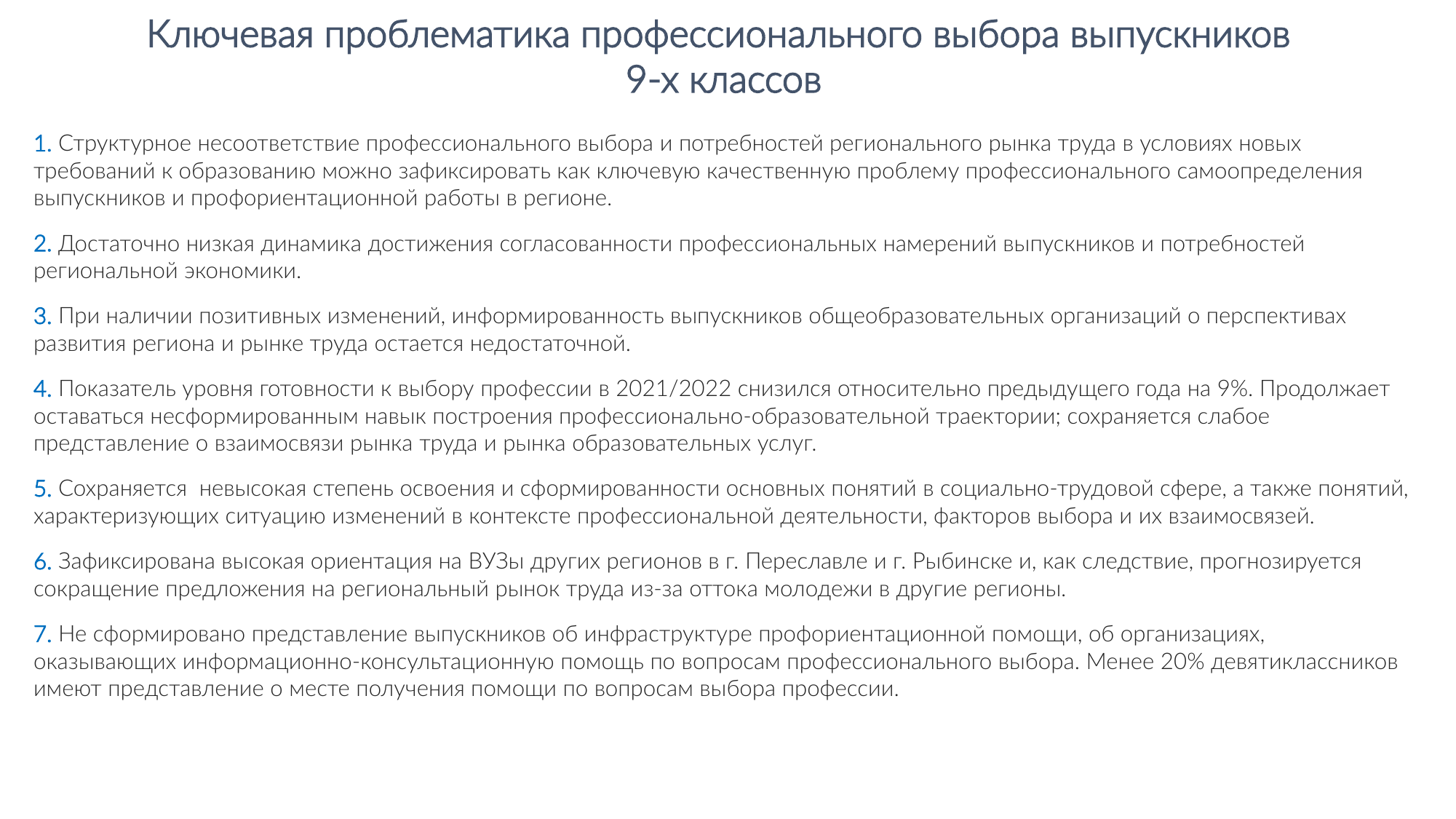

Ключевая проблематика профессионального выбора выпускников
9-х классов
1. Структурное несоответствие профессионального выбора и потребностей регионального рынка труда в условиях новых требований к образованию можно зафиксировать как ключевую качественную проблему профессионального самоопределения выпускников и профориентационной работы в регионе.
2. Достаточно низкая динамика достижения согласованности профессиональных намерений выпускников и потребностей региональной экономики.
3. При наличии позитивных изменений, информированность выпускников общеобразовательных организаций о перспективах развития региона и рынке труда остается недостаточной.
4. Показатель уровня готовности к выбору профессии в 2021/2022 снизился относительно предыдущего года на 9%. Продолжает оставаться несформированным навык построения профессионально-образовательной траектории; сохраняется слабое представление о взаимосвязи рынка труда и рынка образовательных услуг.
5. Сохраняется  невысокая степень освоения и сформированности основных понятий в социально-трудовой сфере, а также понятий, характеризующих ситуацию изменений в контексте профессиональной деятельности, факторов выбора и их взаимосвязей.
6. Зафиксирована высокая ориентация на ВУЗы других регионов в г. Переславле и г. Рыбинске и, как следствие, прогнозируется сокращение предложения на региональный рынок труда из-за оттока молодежи в другие регионы.
7. Не сформировано представление выпускников об инфраструктуре профориентационной помощи, об организациях, оказывающих информационно-консультационную помощь по вопросам профессионального выбора. Менее 20% девятиклассников имеют представление о месте получения помощи по вопросам выбора профессии.